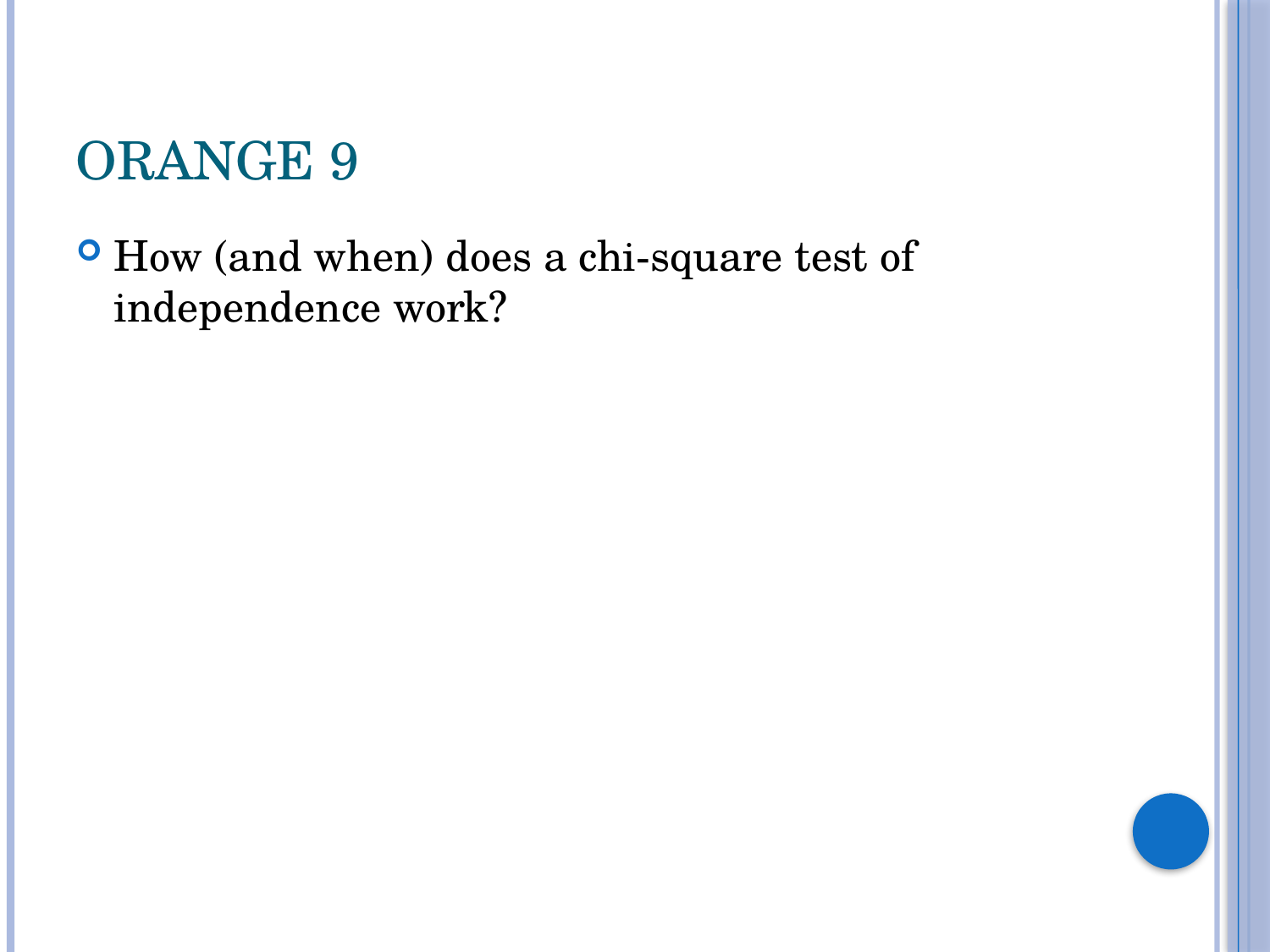

# Orange 9
How (and when) does a chi-square test of independence work?